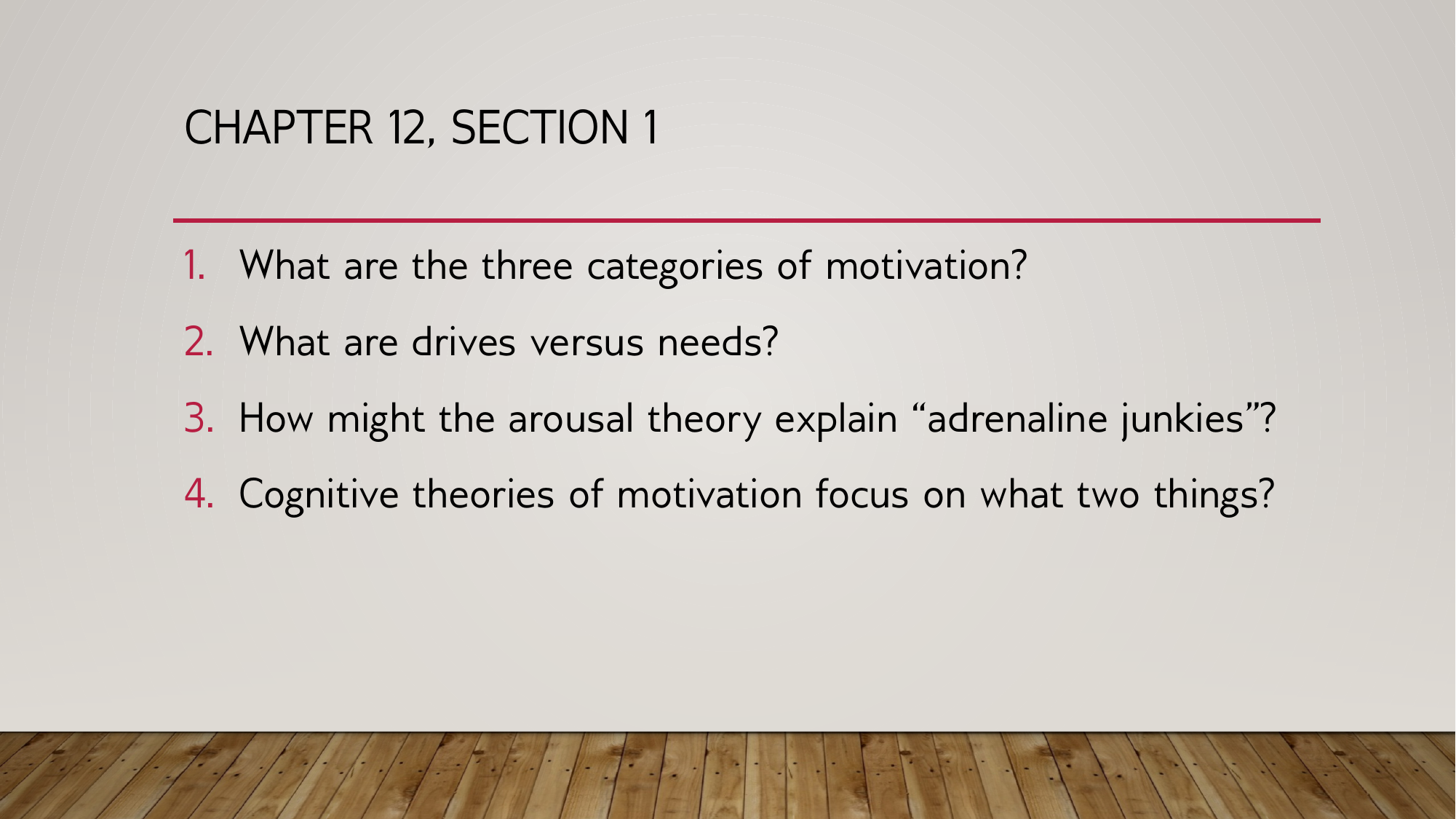

# Chapter 12, Section 1
What are the three categories of motivation?
What are drives versus needs?
How might the arousal theory explain “adrenaline junkies”?
Cognitive theories of motivation focus on what two things?